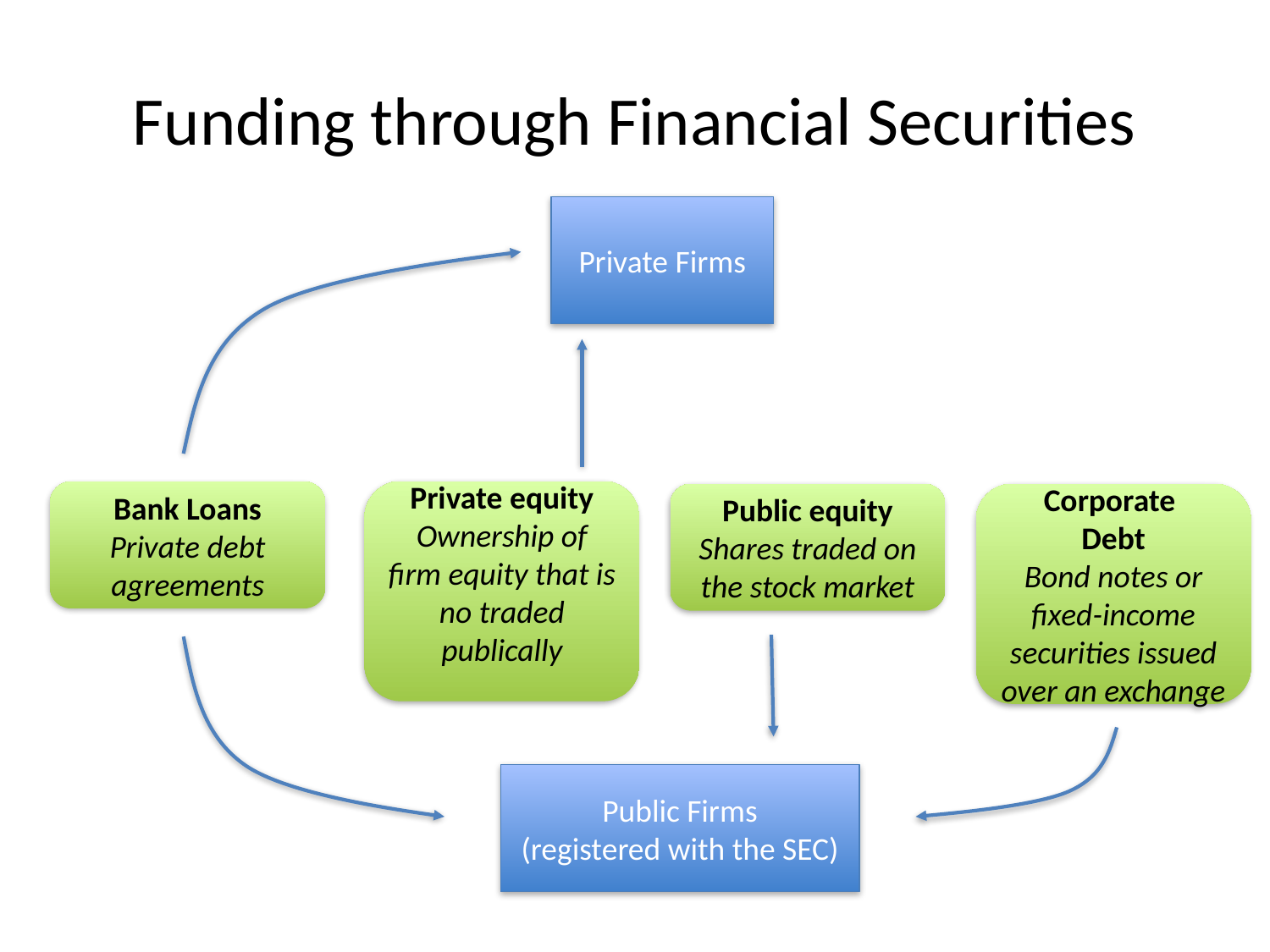

# Funding through Financial Securities
Private Firms

Private equity
Ownership of firm equity that is no traded publically

Bank Loans
Private debt agreements
Public equity
Shares traded on the stock market
Corporate
Debt
Bond notes or fixed-income securities issued over an exchange

Public Firms
(registered with the SEC)